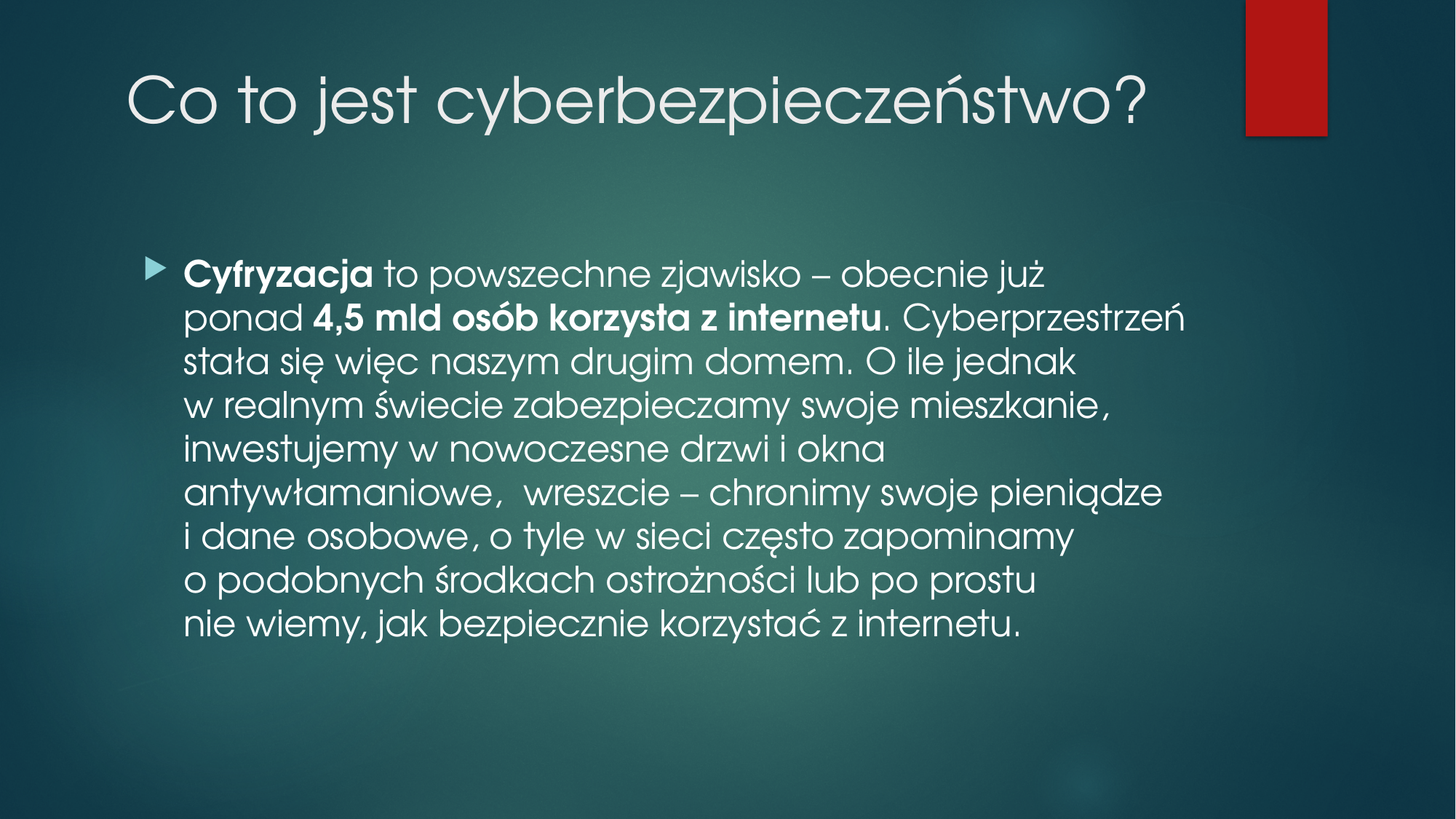

# Co to jest cyberbezpieczeństwo?

Cyfryzacja to powszechne zjawisko – obecnie już ponad 4,5 mld osób korzysta z internetu. Cyberprzestrzeń stała się więc naszym drugim domem. O ile jednak w realnym świecie zabezpieczamy swoje mieszkanie, inwestujemy w nowoczesne drzwi i okna antywłamaniowe,  wreszcie – chronimy swoje pieniądze i dane osobowe, o tyle w sieci często zapominamy o podobnych środkach ostrożności lub po prostu nie wiemy, jak bezpiecznie korzystać z internetu.